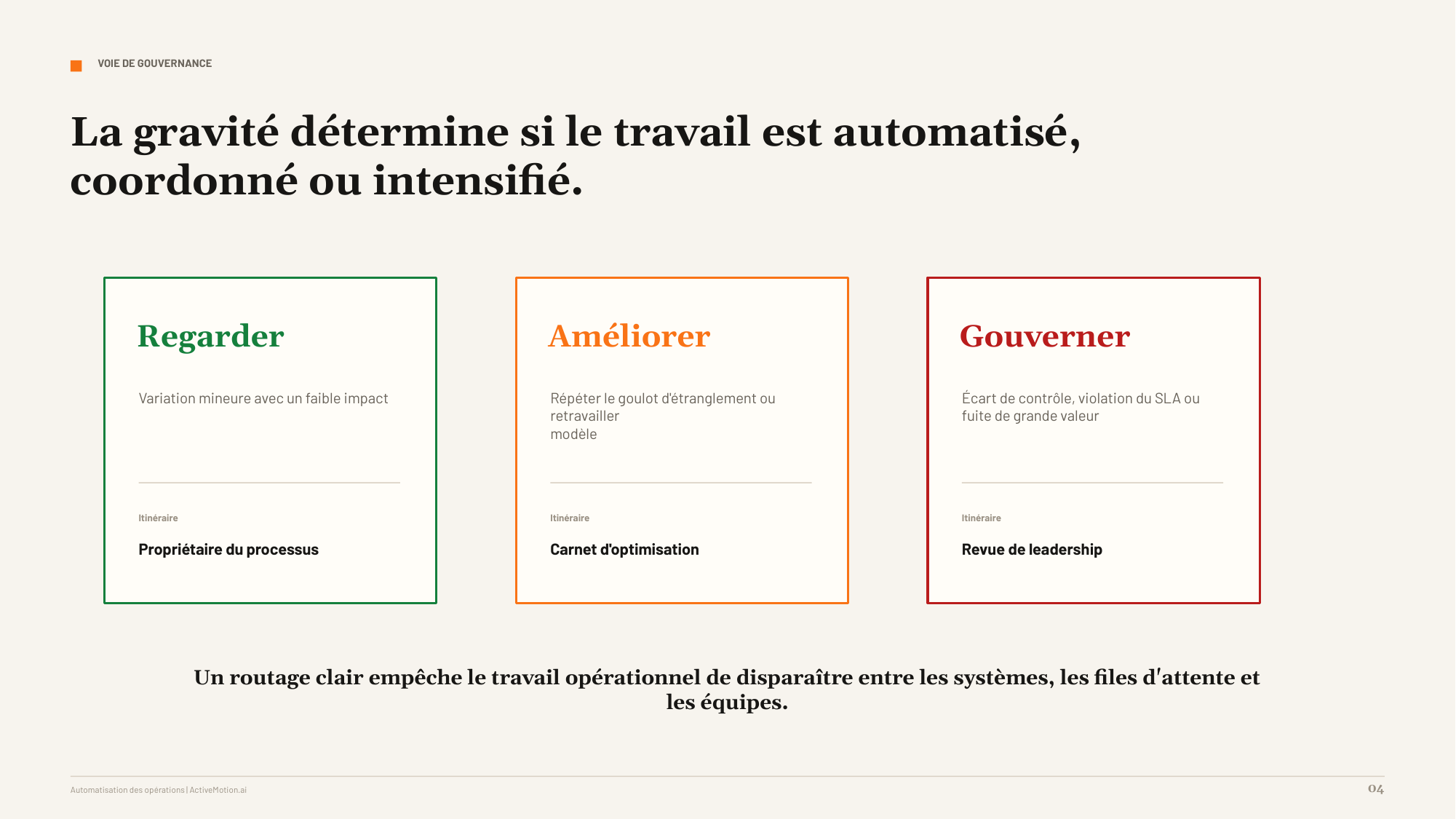

VOIE DE GOUVERNANCE

La gravité détermine si le travail est automatisé, coordonné ou intensifié.

Regarder
Améliorer
Gouverner
Variation mineure avec un faible impact
Répéter le goulot d'étranglement ou retravailler
modèle
Écart de contrôle, violation du SLA ou
fuite de grande valeur

Itinéraire
Itinéraire
Itinéraire
Propriétaire du processus
Carnet d'optimisation
Revue de leadership
Un routage clair empêche le travail opérationnel de disparaître entre les systèmes, les files d'attente et les équipes.

04
Automatisation des opérations | ActiveMotion.ai